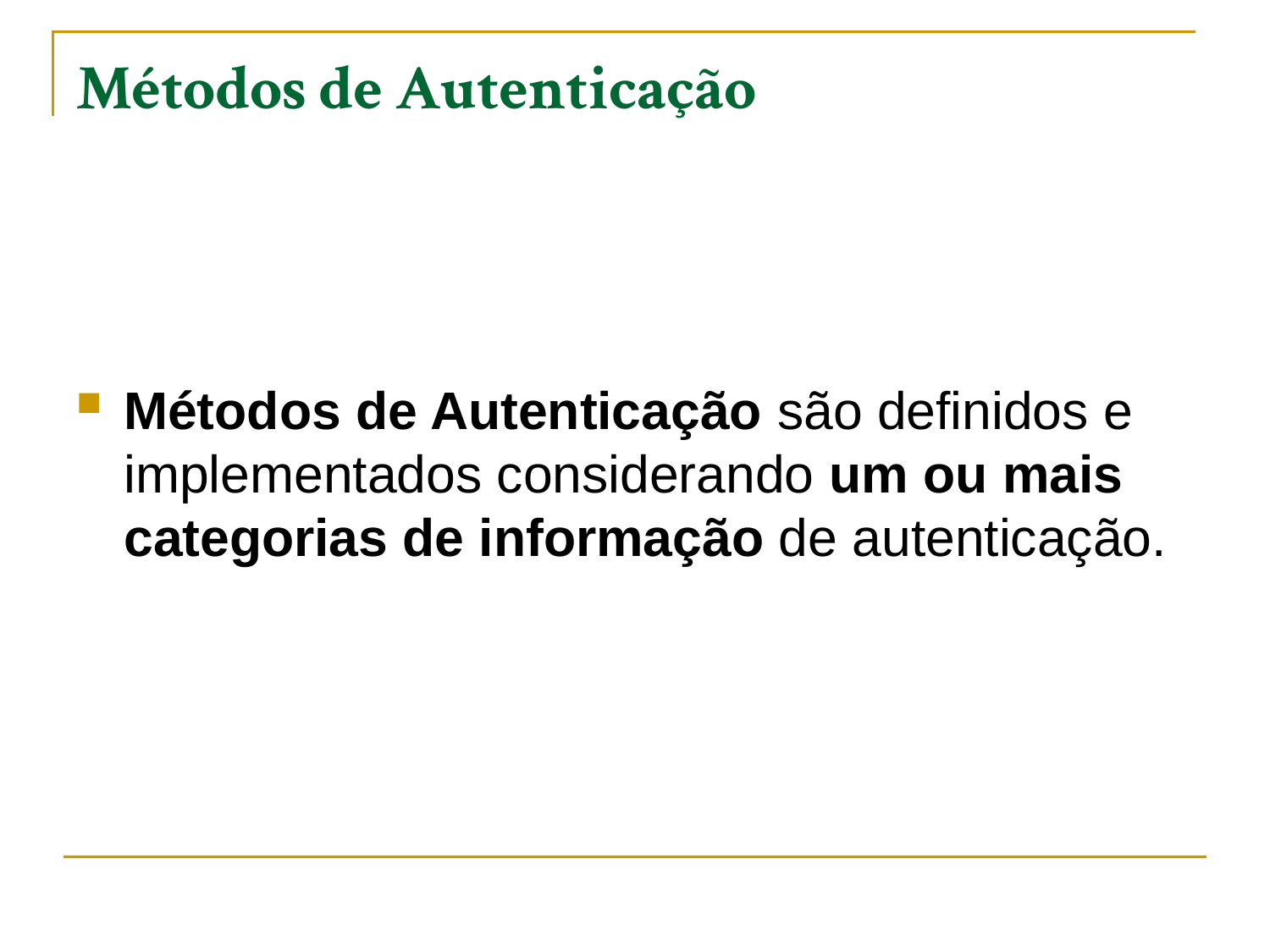

# Métodos de Autenticação

Métodos de Autenticação são definidos e implementados considerando um ou mais categorias de informação de autenticação.